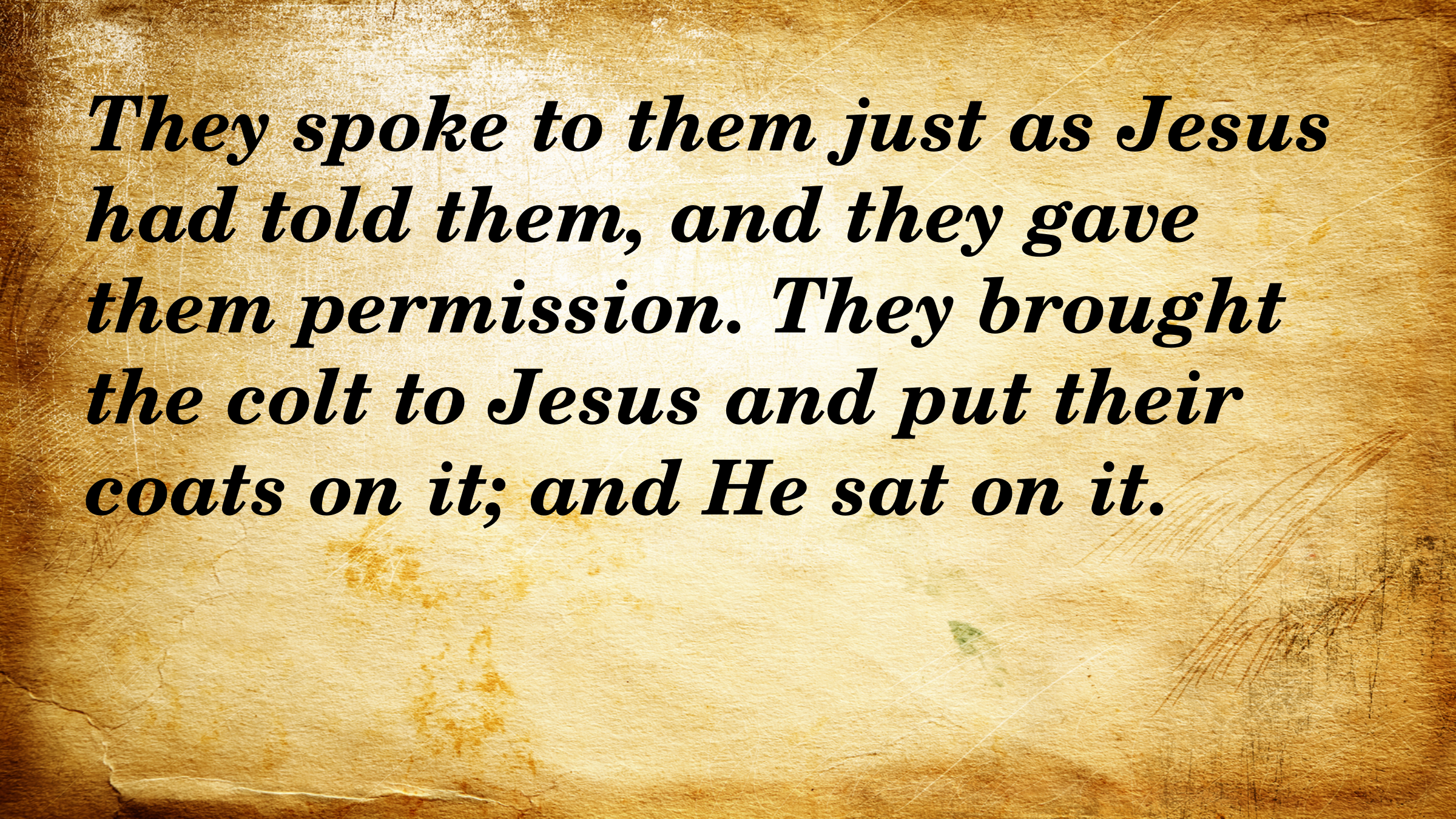

They spoke to them just as Jesus had told them, and they gave them permission. They brought the colt to Jesus and put their coats on it; and He sat on it.